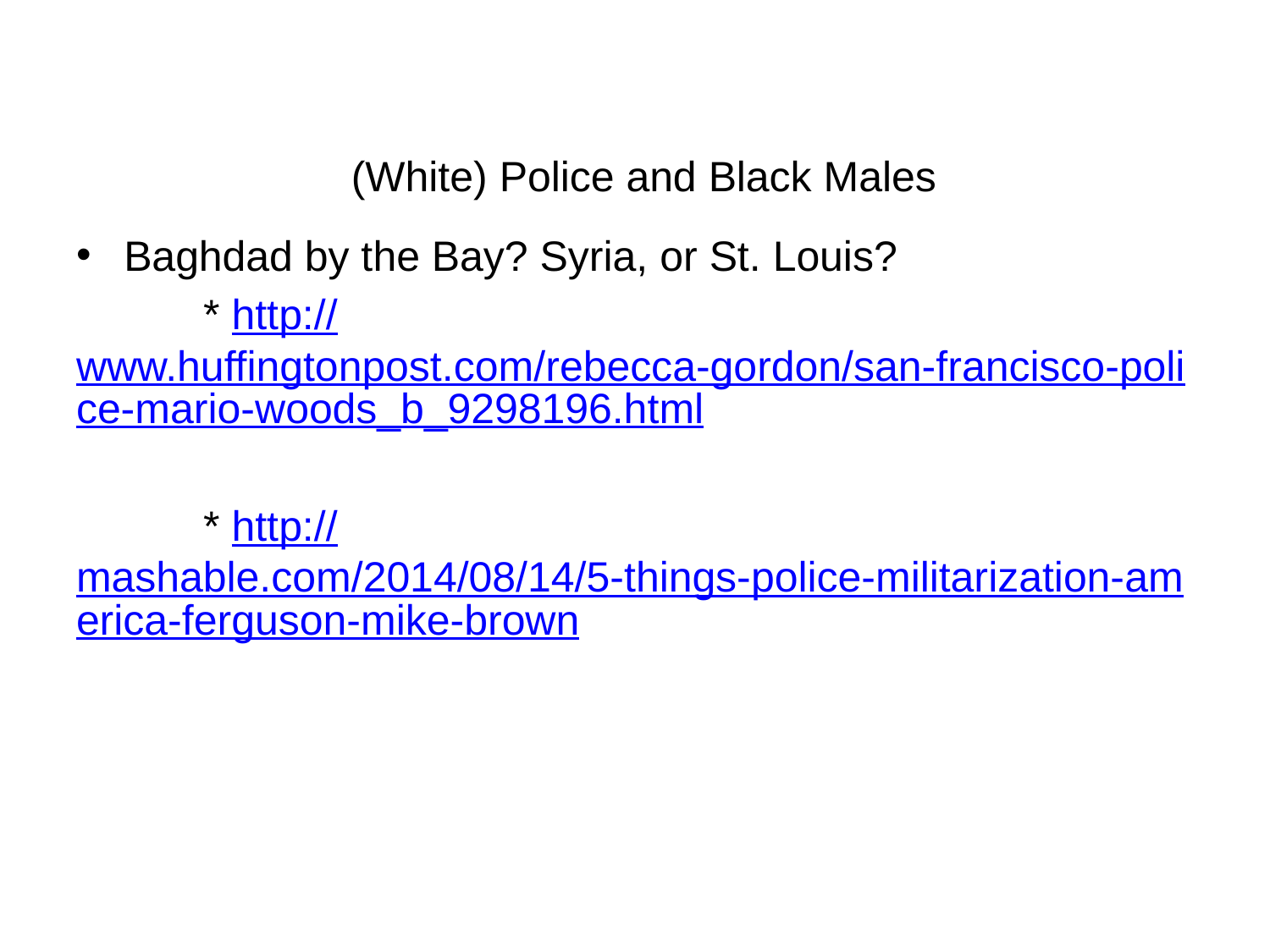

# (White) Police and Black Males
Baghdad by the Bay? Syria, or St. Louis?
	* http://www.huffingtonpost.com/rebecca-gordon/san-francisco-police-mario-woods_b_9298196.html

	* http://mashable.com/2014/08/14/5-things-police-militarization-america-ferguson-mike-brown